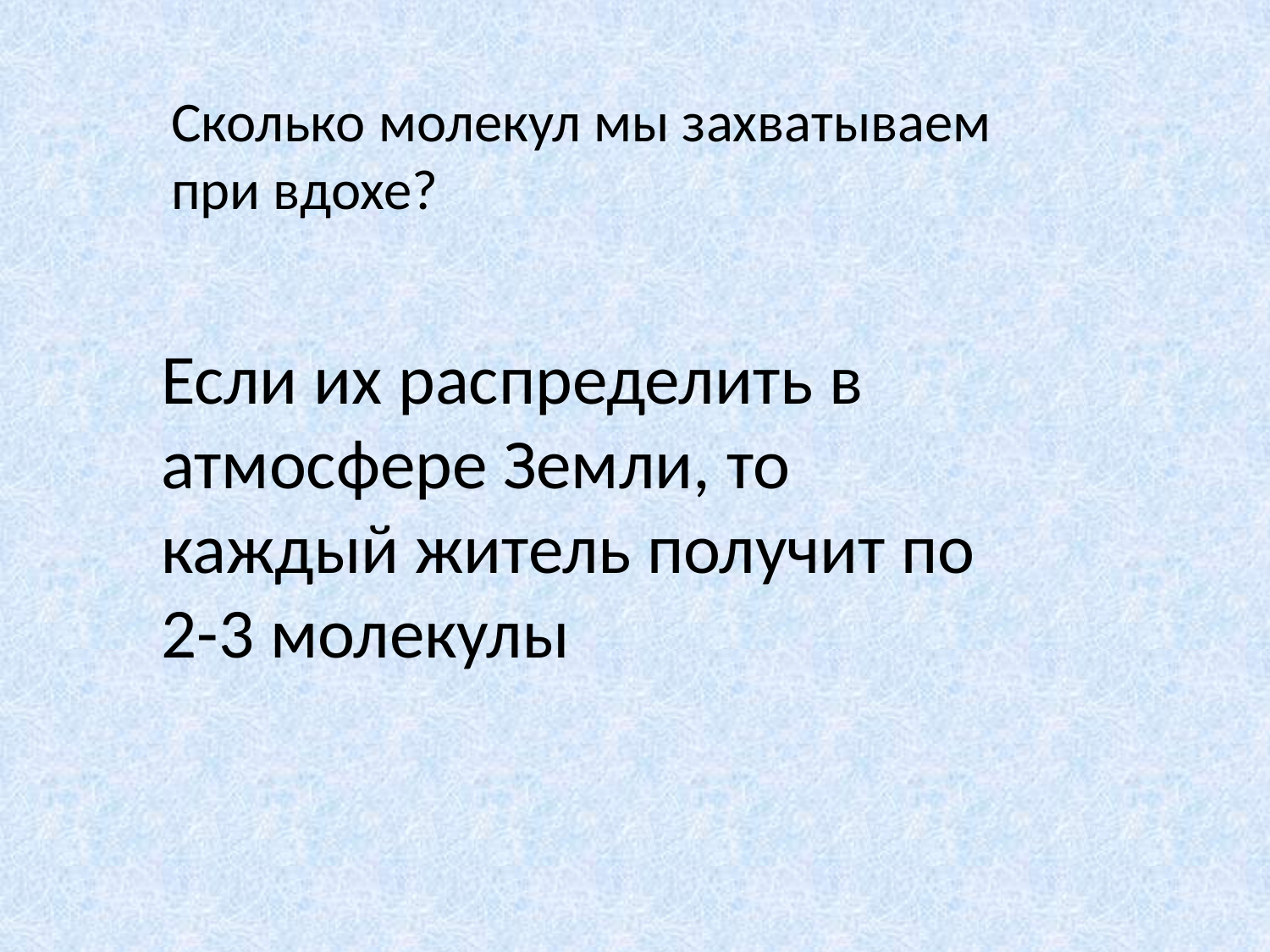

Сколько молекул мы захватываем при вдохе?
Если их распределить в атмосфере Земли, то каждый житель получит по 2-3 молекулы